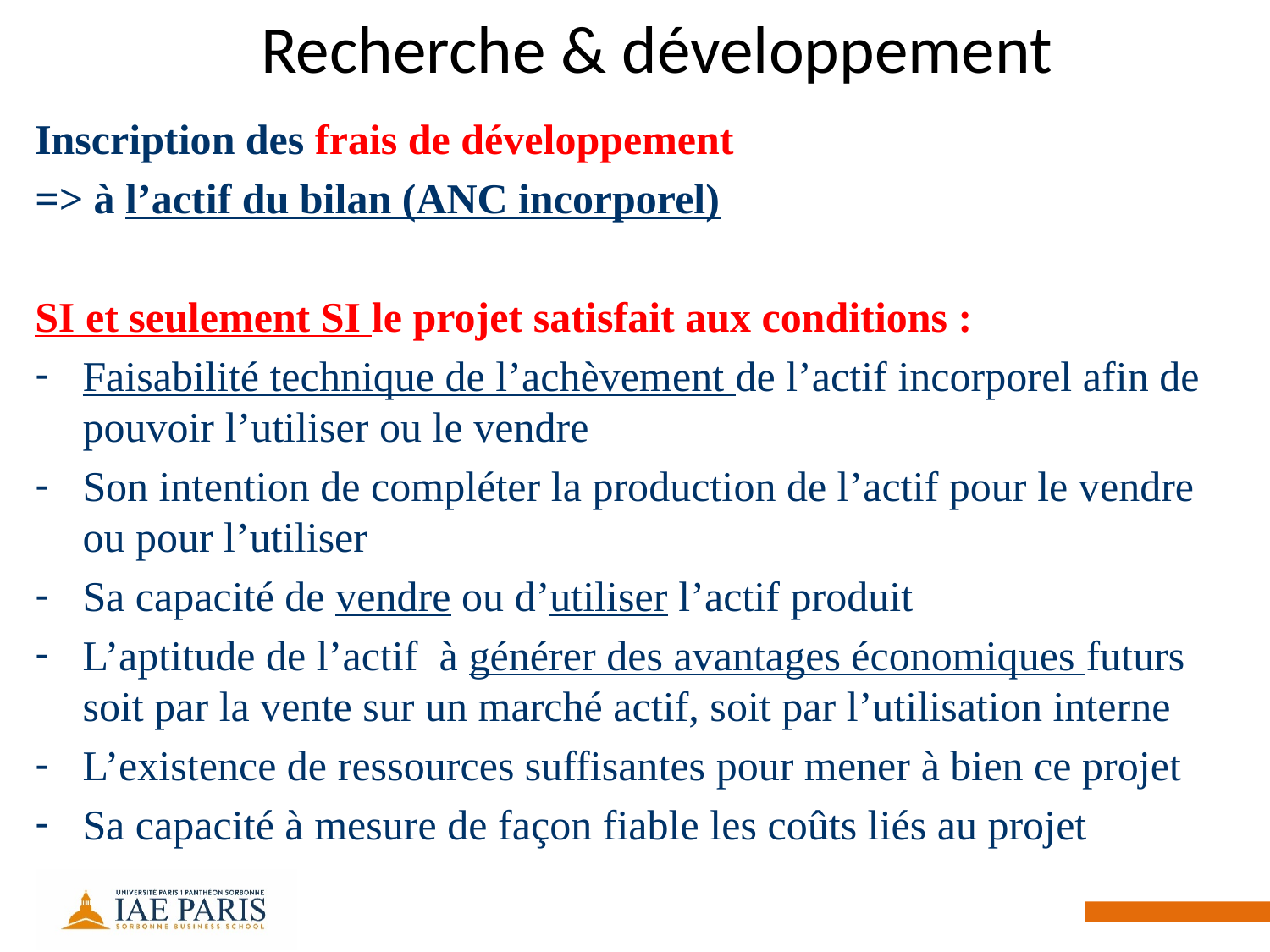

# Recherche & développement
Inscription des frais de développement
=> à l’actif du bilan (ANC incorporel)

SI et seulement SI le projet satisfait aux conditions :
Faisabilité technique de l’achèvement de l’actif incorporel afin de pouvoir l’utiliser ou le vendre
Son intention de compléter la production de l’actif pour le vendre ou pour l’utiliser
Sa capacité de vendre ou d’utiliser l’actif produit
L’aptitude de l’actif  à générer des avantages économiques futurs soit par la vente sur un marché actif, soit par l’utilisation interne
L’existence de ressources suffisantes pour mener à bien ce projet
Sa capacité à mesure de façon fiable les coûts liés au projet